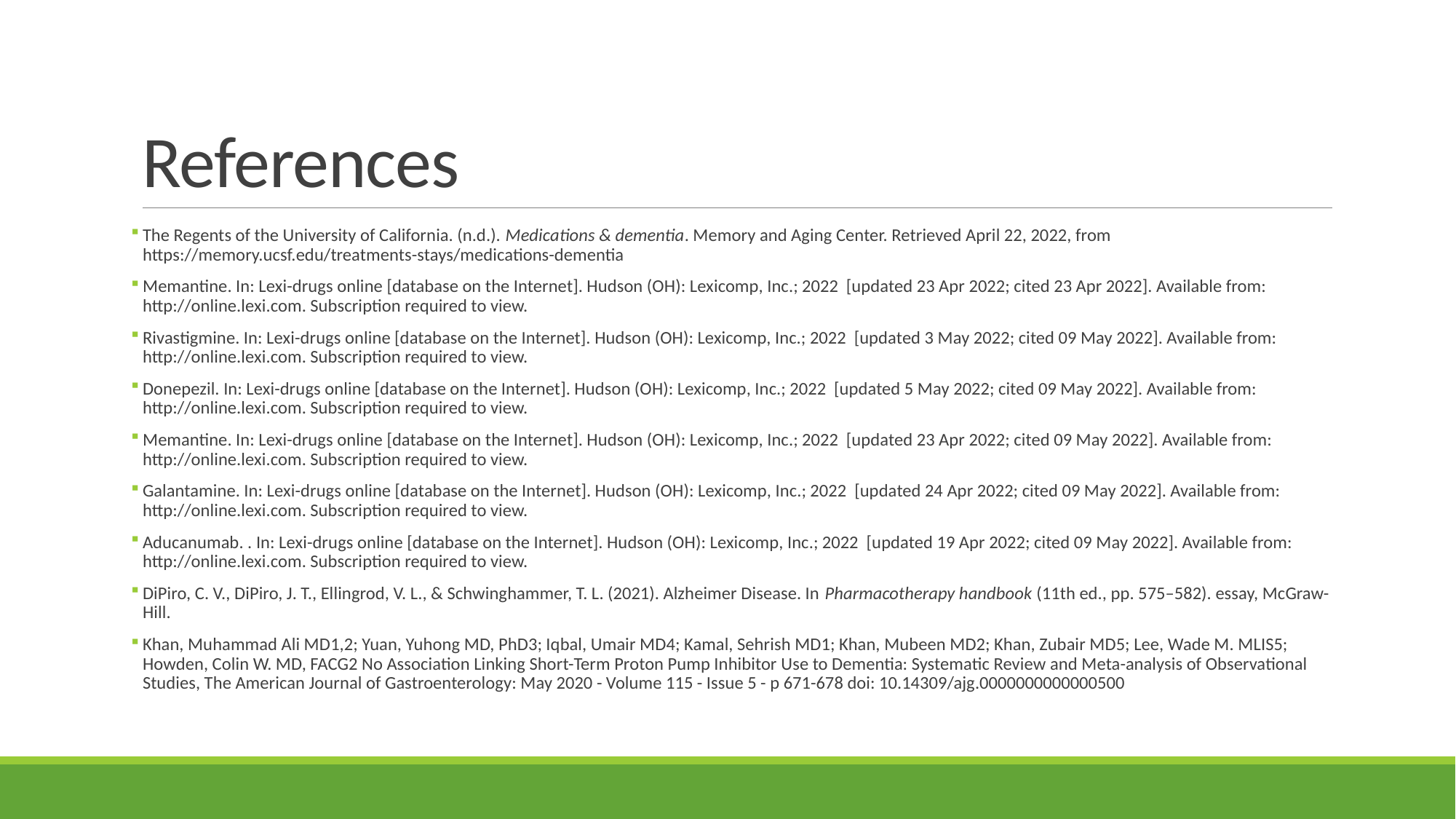

# References
The Regents of the University of California. (n.d.). Medications & dementia. Memory and Aging Center. Retrieved April 22, 2022, from https://memory.ucsf.edu/treatments-stays/medications-dementia
Memantine. In: Lexi-drugs online [database on the Internet]. Hudson (OH): Lexicomp, Inc.; 2022  [updated 23 Apr 2022; cited 23 Apr 2022]. Available from: http://online.lexi.com. Subscription required to view.
Rivastigmine. In: Lexi-drugs online [database on the Internet]. Hudson (OH): Lexicomp, Inc.; 2022  [updated 3 May 2022; cited 09 May 2022]. Available from: http://online.lexi.com. Subscription required to view.
Donepezil. In: Lexi-drugs online [database on the Internet]. Hudson (OH): Lexicomp, Inc.; 2022  [updated 5 May 2022; cited 09 May 2022]. Available from: http://online.lexi.com. Subscription required to view.
Memantine. In: Lexi-drugs online [database on the Internet]. Hudson (OH): Lexicomp, Inc.; 2022  [updated 23 Apr 2022; cited 09 May 2022]. Available from: http://online.lexi.com. Subscription required to view.
Galantamine. In: Lexi-drugs online [database on the Internet]. Hudson (OH): Lexicomp, Inc.; 2022  [updated 24 Apr 2022; cited 09 May 2022]. Available from: http://online.lexi.com. Subscription required to view.
Aducanumab. . In: Lexi-drugs online [database on the Internet]. Hudson (OH): Lexicomp, Inc.; 2022  [updated 19 Apr 2022; cited 09 May 2022]. Available from: http://online.lexi.com. Subscription required to view.
DiPiro, C. V., DiPiro, J. T., Ellingrod, V. L., & Schwinghammer, T. L. (2021). Alzheimer Disease. In Pharmacotherapy handbook (11th ed., pp. 575–582). essay, McGraw-Hill.
Khan, Muhammad Ali MD1,2; Yuan, Yuhong MD, PhD3; Iqbal, Umair MD4; Kamal, Sehrish MD1; Khan, Mubeen MD2; Khan, Zubair MD5; Lee, Wade M. MLIS5; Howden, Colin W. MD, FACG2 No Association Linking Short-Term Proton Pump Inhibitor Use to Dementia: Systematic Review and Meta-analysis of Observational Studies, The American Journal of Gastroenterology: May 2020 - Volume 115 - Issue 5 - p 671-678 doi: 10.14309/ajg.0000000000000500